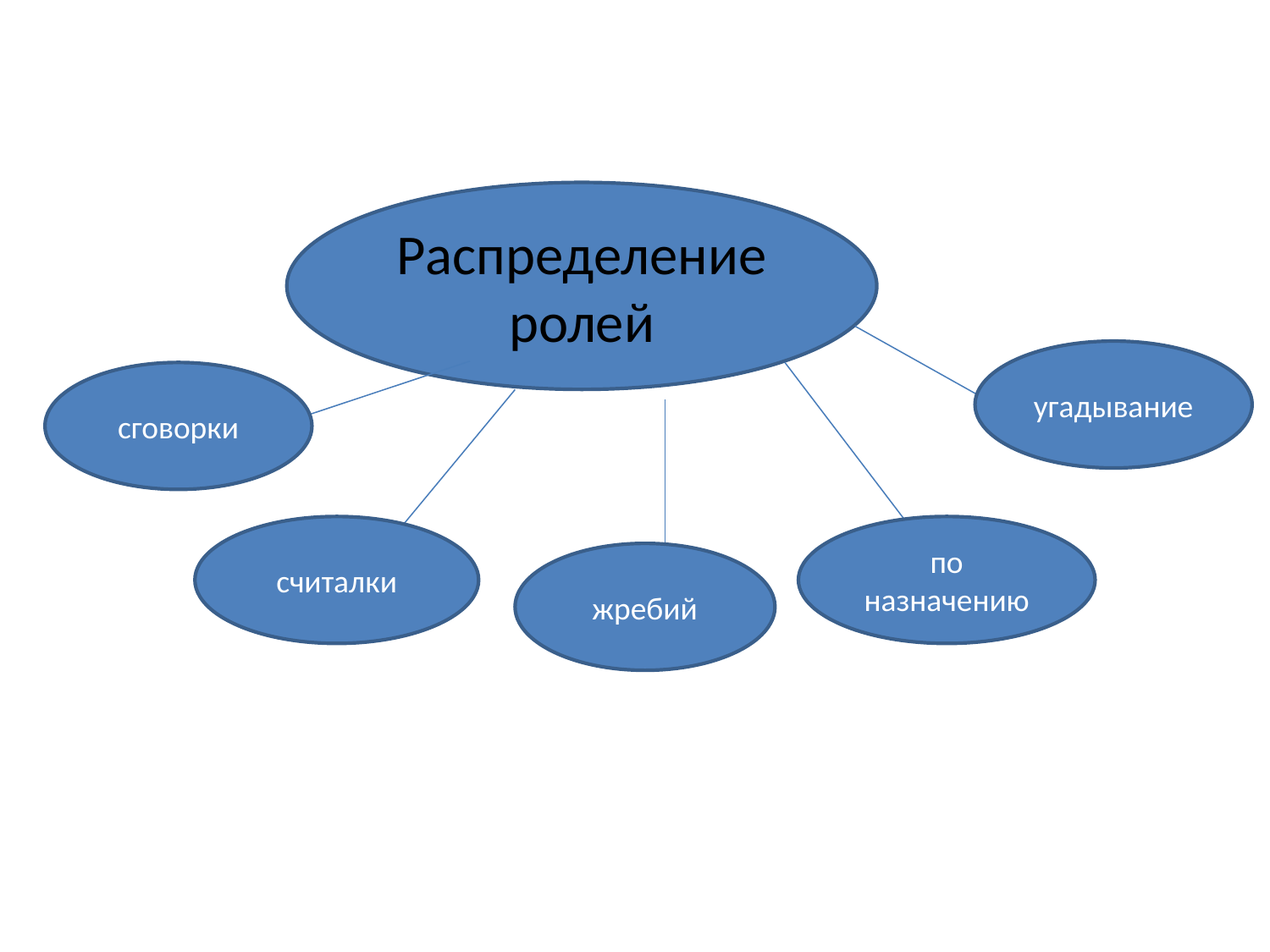

Распределение ролей
угадывание
сговорки
считалки
по назначению
жребий